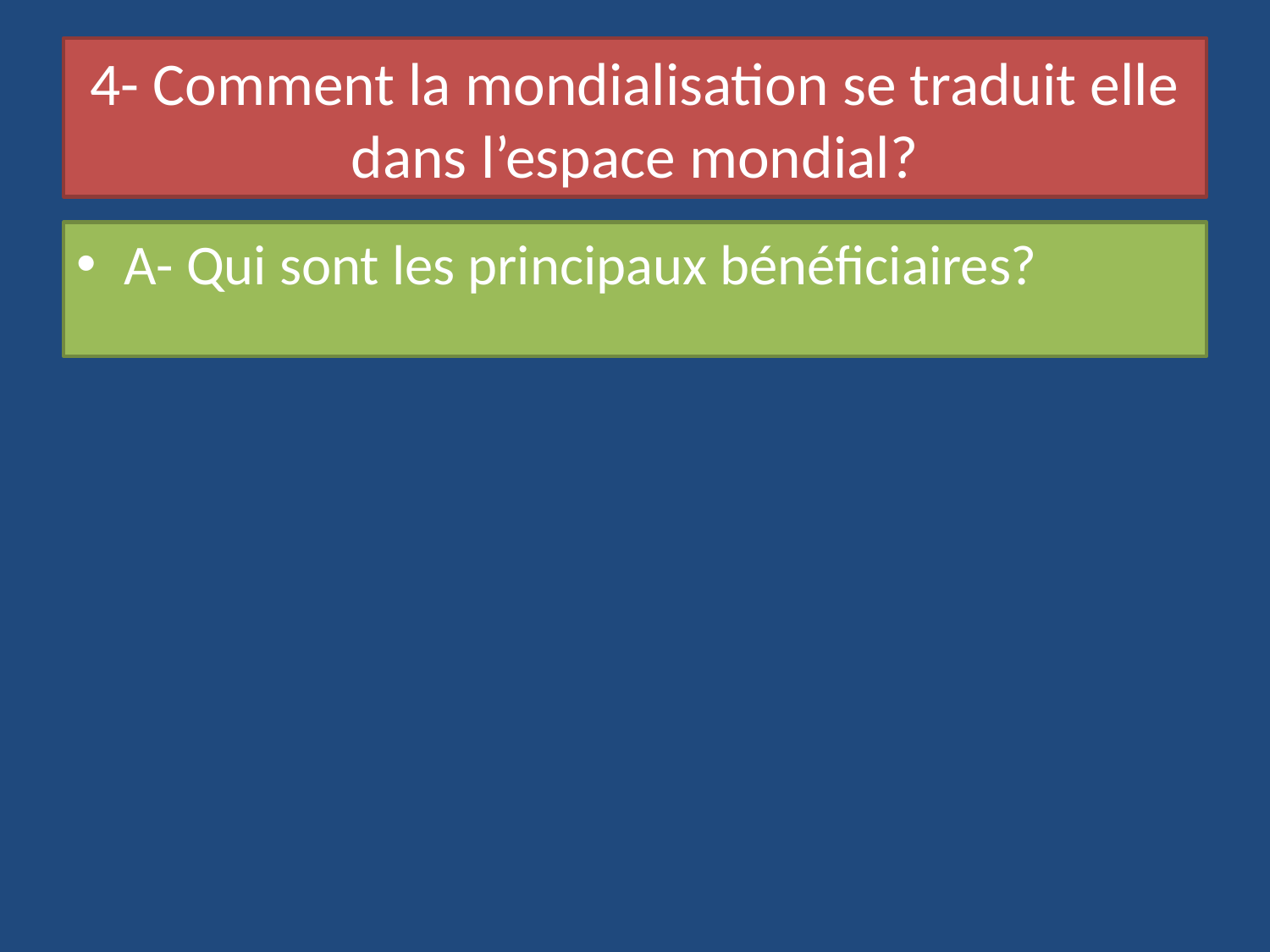

# 4- Comment la mondialisation se traduit elle dans l’espace mondial?
A- Qui sont les principaux bénéficiaires?